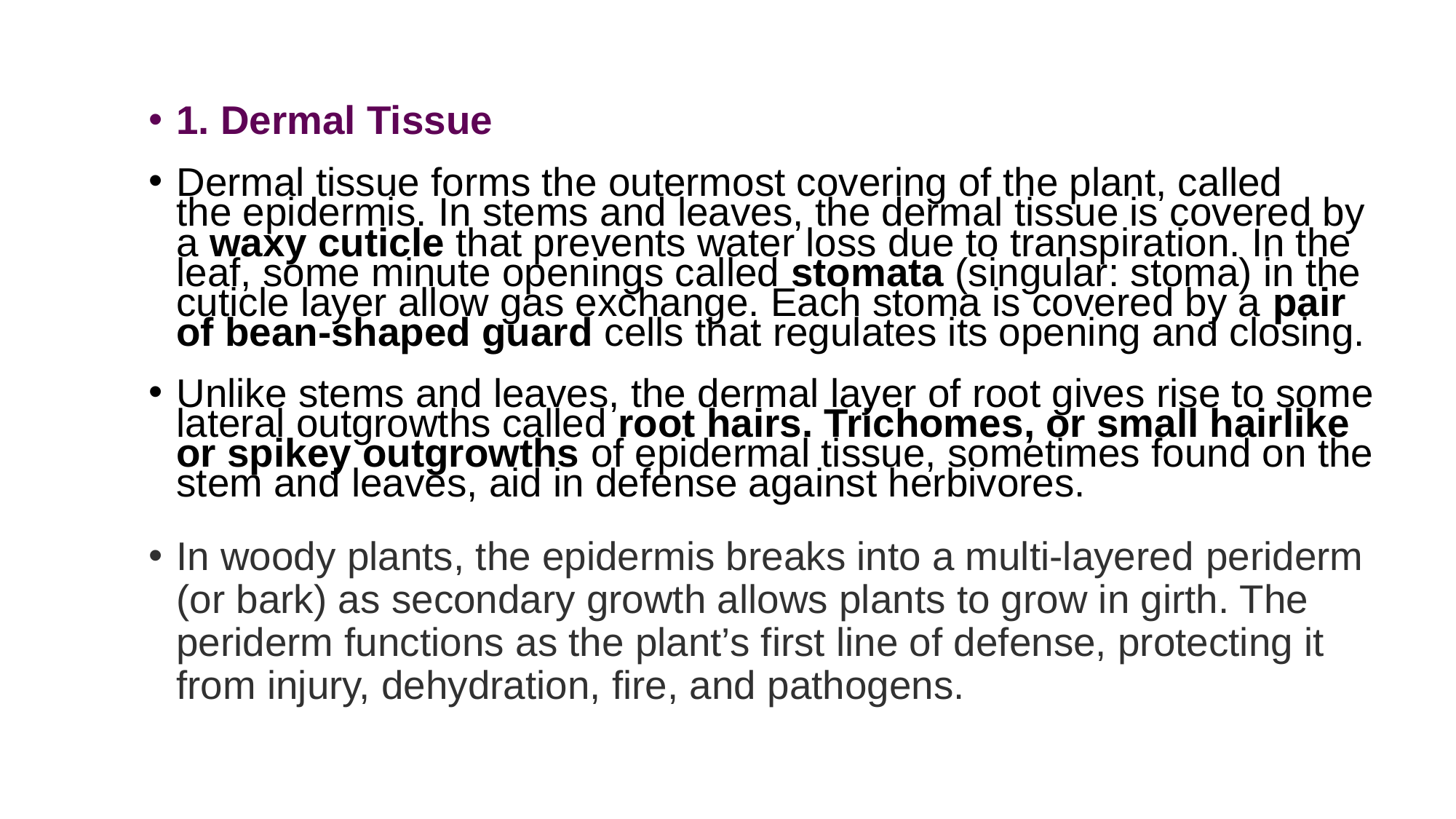

1. Dermal Tissue
Dermal tissue forms the outermost covering of the plant, called the epidermis. In stems and leaves, the dermal tissue is covered by a waxy cuticle that prevents water loss due to transpiration. In the leaf, some minute openings called stomata (singular: stoma) in the cuticle layer allow gas exchange. Each stoma is covered by a pair of bean-shaped guard cells that regulates its opening and closing.
Unlike stems and leaves, the dermal layer of root gives rise to some lateral outgrowths called root hairs. Trichomes, or small hairlike or spikey outgrowths of epidermal tissue, sometimes found on the stem and leaves, aid in defense against herbivores.
In woody plants, the epidermis breaks into a multi-layered periderm (or bark) as secondary growth allows plants to grow in girth. The periderm functions as the plant’s first line of defense, protecting it from injury, dehydration, fire, and pathogens.